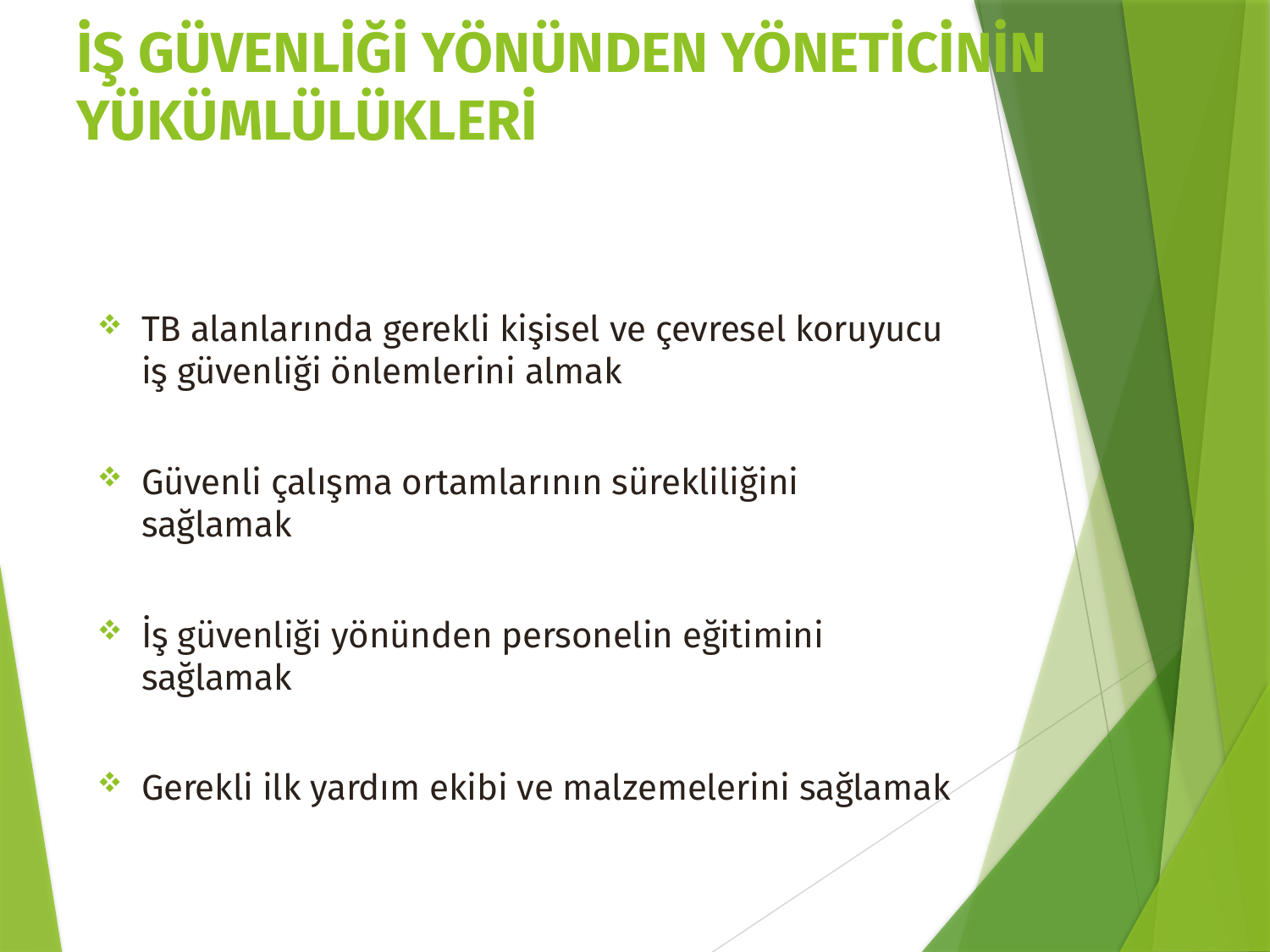

# İŞ GÜVENLİĞİ YÖNÜNDEN YÖNETİCİNİN YÜKÜMLÜLÜKLERİ
TB alanlarında gerekli kişisel ve çevresel koruyucu iş güvenliği önlemlerini almak

Güvenli çalışma ortamlarının sürekliliğini sağlamak

İş güvenliği yönünden personelin eğitimini sağlamak

Gerekli ilk yardım ekibi ve malzemelerini sağlamak